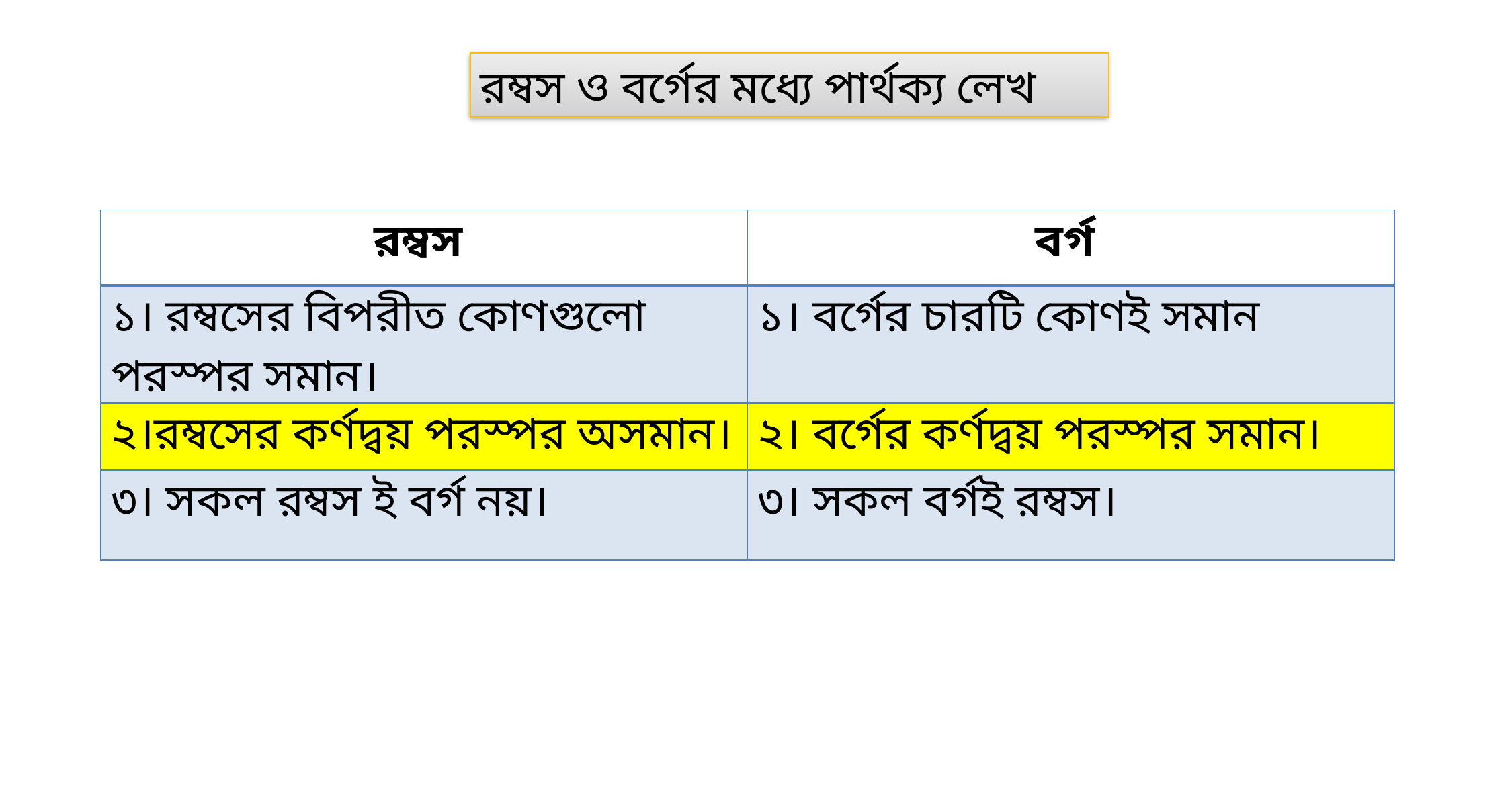

রম্বস ও বর্গের মধ্যে পার্থক্য লেখ
| রম্বস | বর্গ |
| --- | --- |
| ১। রম্বসের বিপরীত কোণগুলো পরস্পর সমান। | ১। বর্গের চারটি কোণই সমান |
| ২।রম্বসের কর্ণদ্বয় পরস্পর অসমান। | ২। বর্গের কর্ণদ্বয় পরস্পর সমান। |
| ৩। সকল রম্বস ই বর্গ নয়। | ৩। সকল বর্গই রম্বস। |